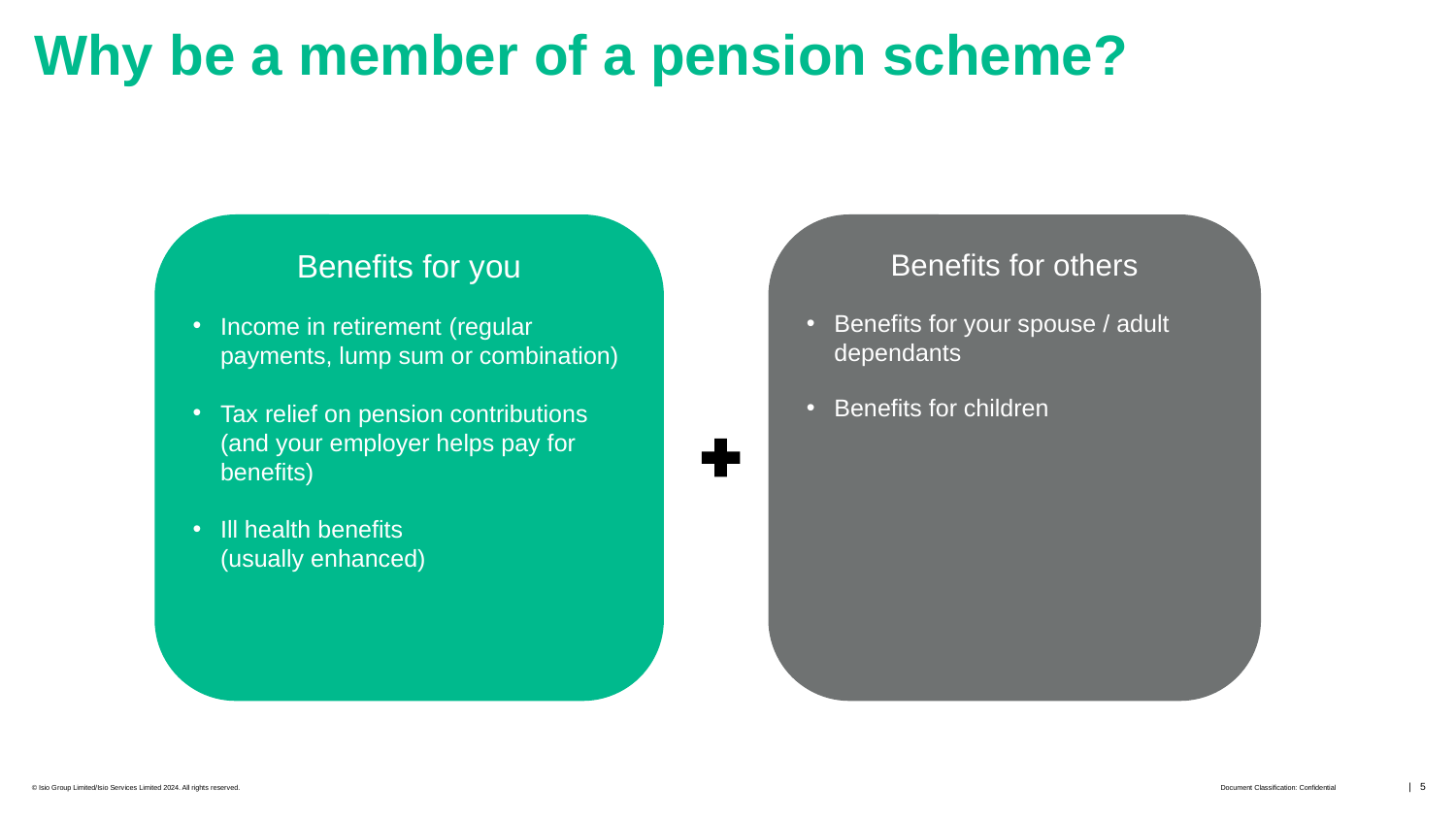

# Why be a member of a pension scheme?
Benefits for you

Income in retirement (regular payments, lump sum or combination)

Tax relief on pension contributions
(and your employer helps pay for benefits)
Ill health benefits
(usually enhanced)

Benefits for others

Benefits for your spouse / adult dependants
Benefits for children

|   5
Document Classification: Confidential